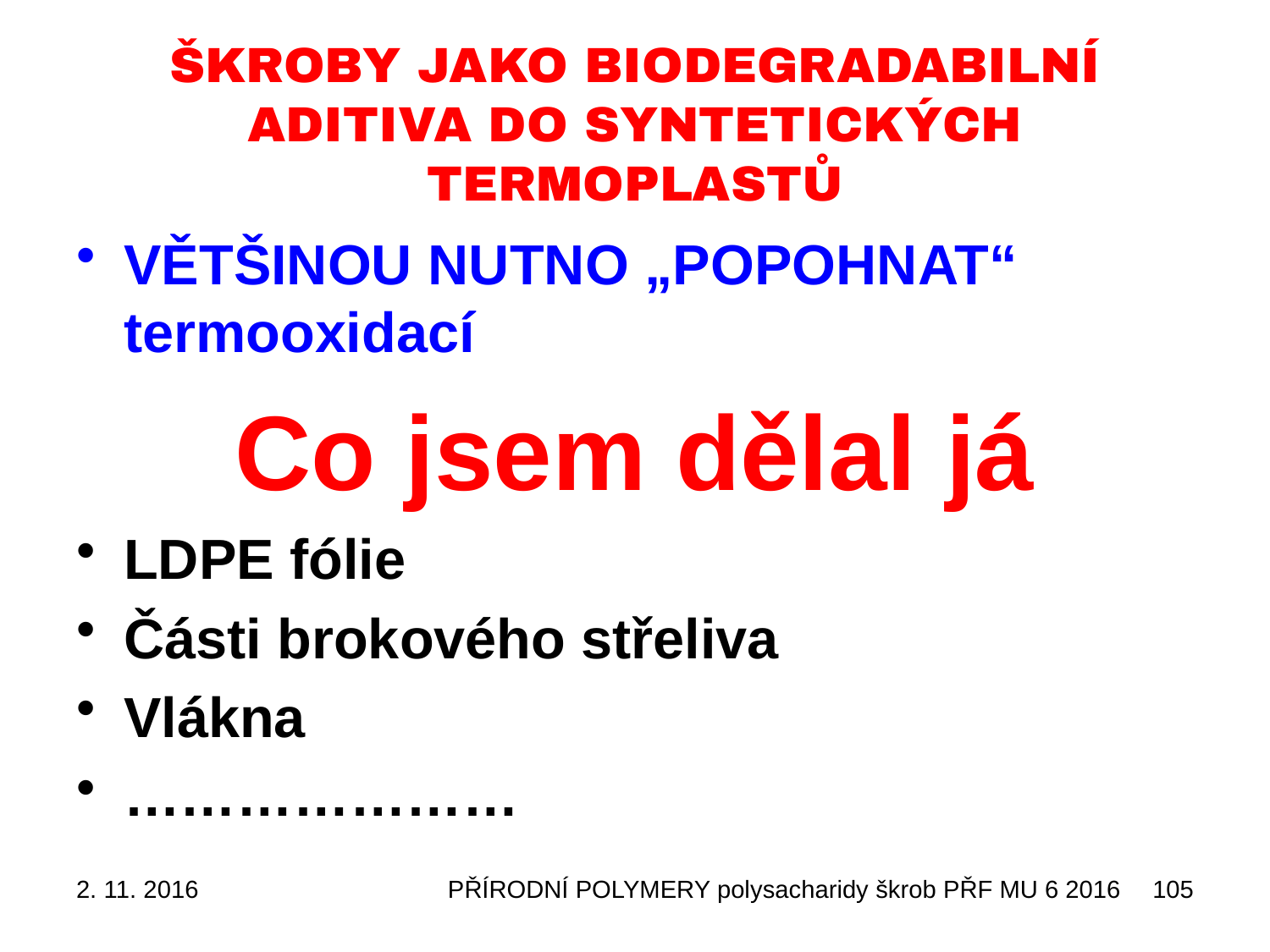

# ŠKROBY JAKO BIODEGRADABILNÍ ADITIVA DO SYNTETICKÝCH TERMOPLASTŮ
VĚTŠINOU NUTNO „POPOHNAT“ termooxidací
Co jsem dělal já
LDPE fólie
Části brokového střeliva
Vlákna
…………………
2. 11. 2016
PŘÍRODNÍ POLYMERY polysacharidy škrob PŘF MU 6 2016
105